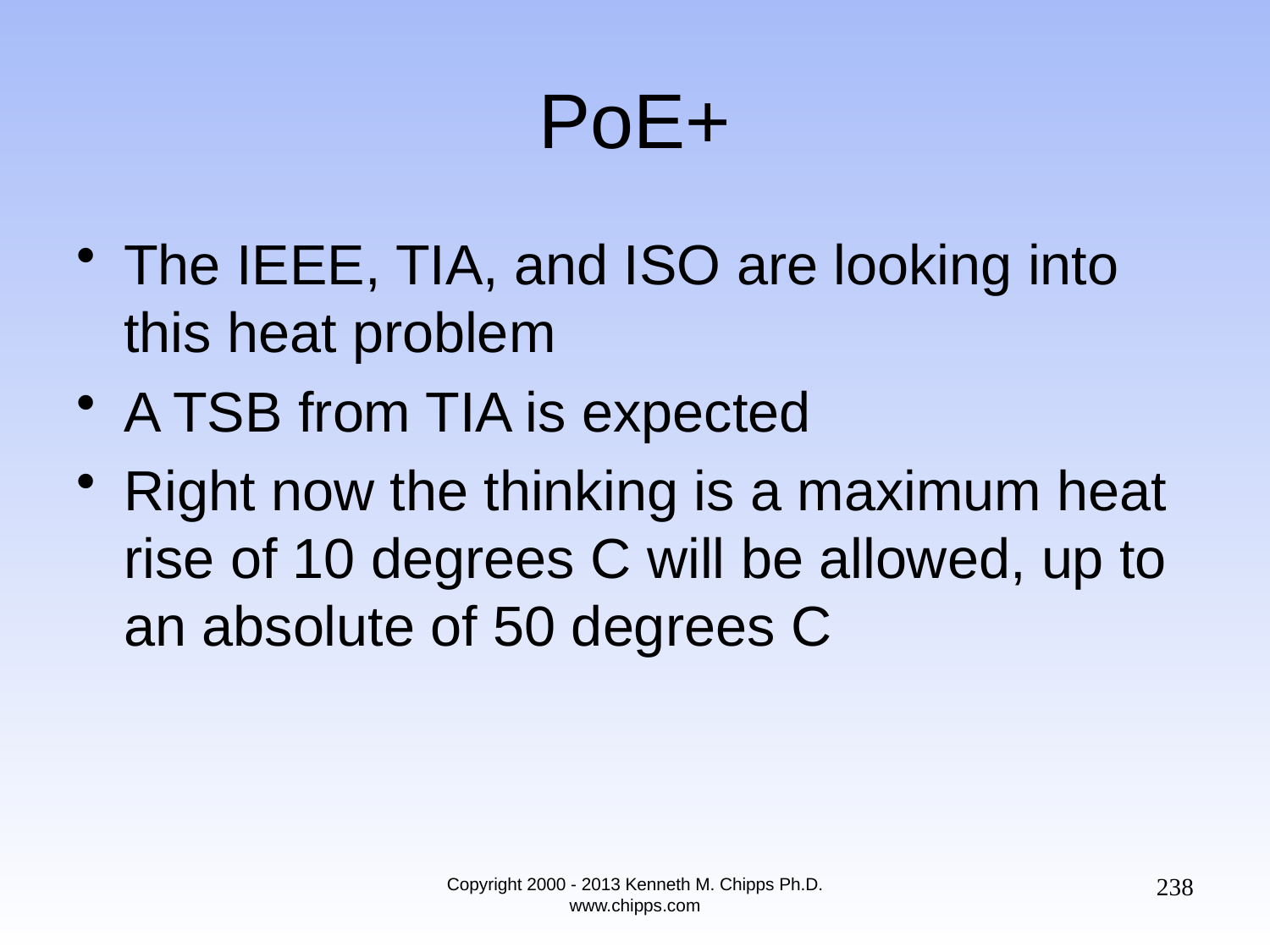

# PoE+
The IEEE, TIA, and ISO are looking into this heat problem
A TSB from TIA is expected
Right now the thinking is a maximum heat rise of 10 degrees C will be allowed, up to an absolute of 50 degrees C
238
Copyright 2000 - 2013 Kenneth M. Chipps Ph.D. www.chipps.com